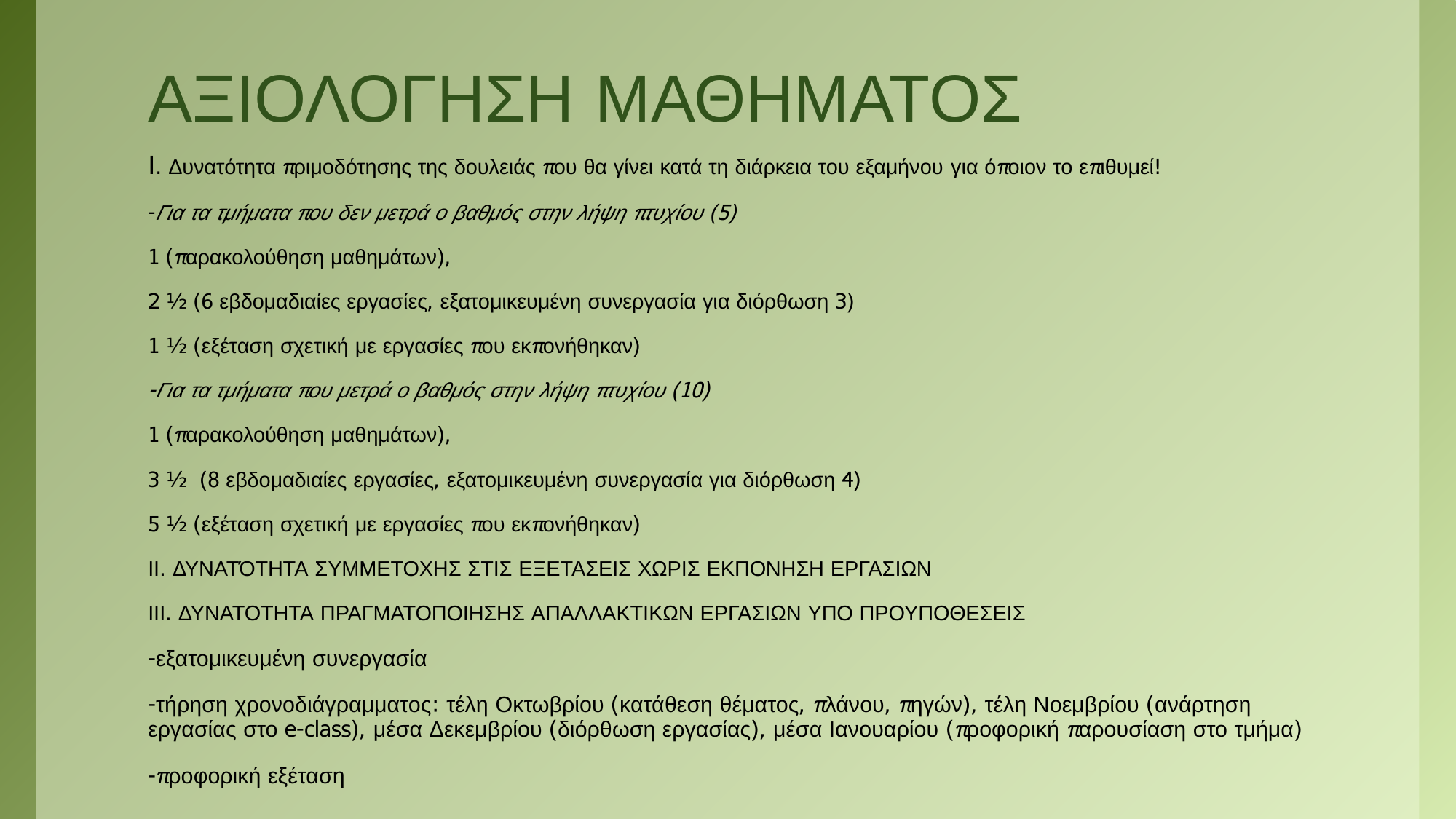

# ΑΞΙΟΛΟΓΗΣΗ ΜΑΘΗΜΑΤΟΣ
Ι. Δυνατότητα πριμοδότησης της δουλειάς που θα γίνει κατά τη διάρκεια του εξαμήνου για όποιον το επιθυμεί!
-Για τα τμήματα που δεν μετρά ο βαθμός στην λήψη πτυχίου (5)
1 (παρακολούθηση μαθημάτων),
2 ½ (6 εβδομαδιαίες εργασίες, εξατομικευμένη συνεργασία για διόρθωση 3)
1 ½ (εξέταση σχετική με εργασίες που εκπονήθηκαν)
-Για τα τμήματα που μετρά ο βαθμός στην λήψη πτυχίου (10)
1 (παρακολούθηση μαθημάτων),
3 ½  (8 εβδομαδιαίες εργασίες, εξατομικευμένη συνεργασία για διόρθωση 4)
5 ½ (εξέταση σχετική με εργασίες που εκπονήθηκαν)
ΙΙ. ΔΥΝΑΤΌΤΗΤΑ ΣΥΜΜΕΤΟΧΗΣ ΣΤΙΣ ΕΞΕΤΑΣΕΙΣ ΧΩΡΙΣ ΕΚΠΟΝΗΣΗ ΕΡΓΑΣΙΩΝ
ΙΙΙ. ΔΥΝΑΤΟΤΗΤΑ ΠΡΑΓΜΑΤΟΠΟΙΗΣΗΣ ΑΠΑΛΛΑΚΤΙΚΩΝ ΕΡΓΑΣΙΩΝ ΥΠΟ ΠΡΟΥΠΟΘΕΣΕΙΣ
-εξατομικευμένη συνεργασία
-τήρηση χρονοδιάγραμματος: τέλη Οκτωβρίου (κατάθεση θέματος, πλάνου, πηγών), τέλη Νοεμβρίου (ανάρτηση εργασίας στο e-class), μέσα Δεκεμβρίου (διόρθωση εργασίας), μέσα Ιανουαρίου (προφορική παρουσίαση στο τμήμα)
-προφορική εξέταση